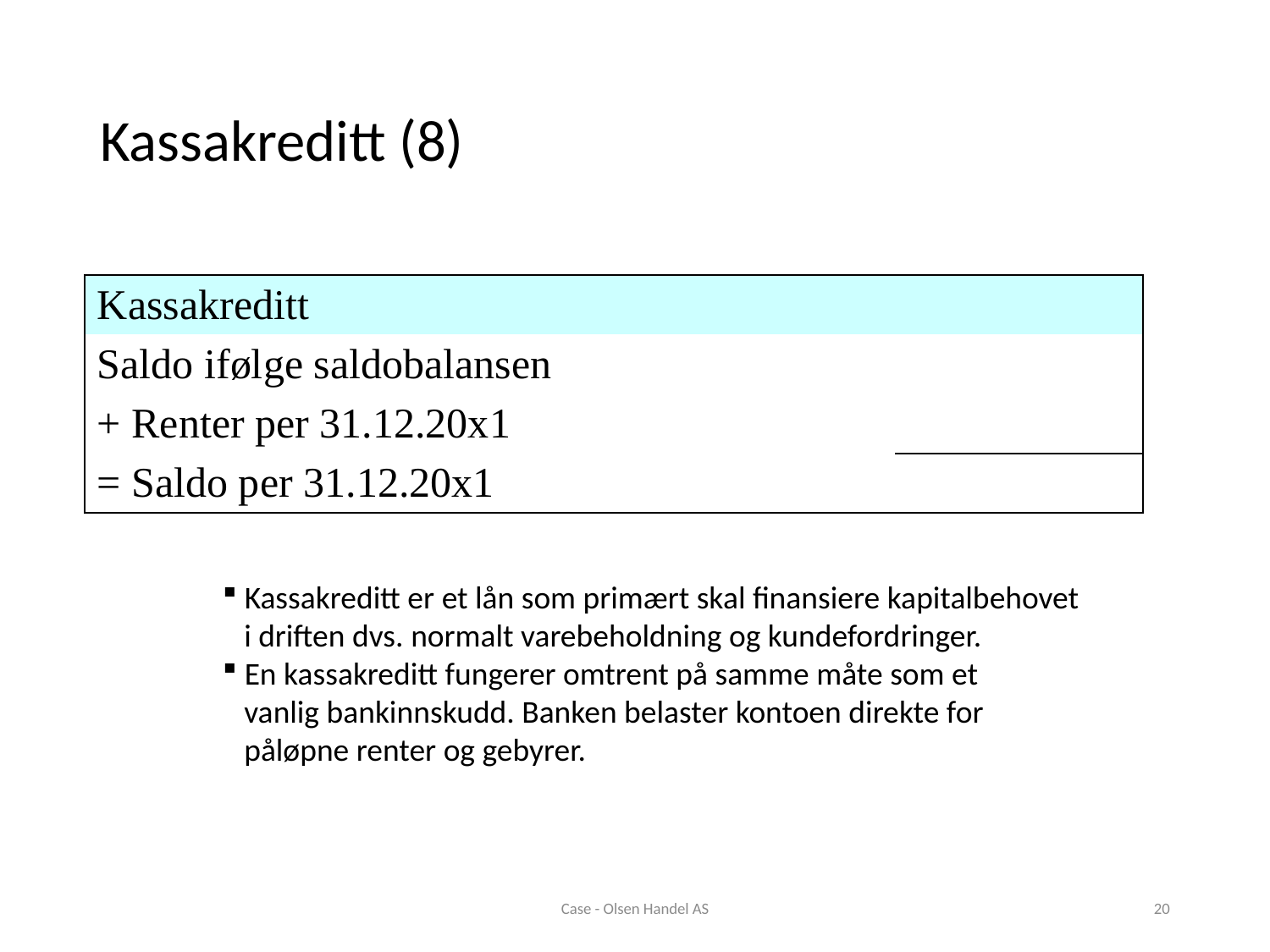

# Kassakreditt (8)
| Kassakreditt |  |
| --- | --- |
| Saldo ifølge saldobalansen |  |
| + Renter per 31.12.20x1 |  |
| = Saldo per 31.12.20x1 |  |
 Kassakreditt er et lån som primært skal finansiere kapitalbehovet
   i driften dvs. normalt varebeholdning og kundefordringer.
 En kassakreditt fungerer omtrent på samme måte som et
   vanlig bankinnskudd. Banken belaster kontoen direkte for
   påløpne renter og gebyrer.
Case - Olsen Handel AS
20